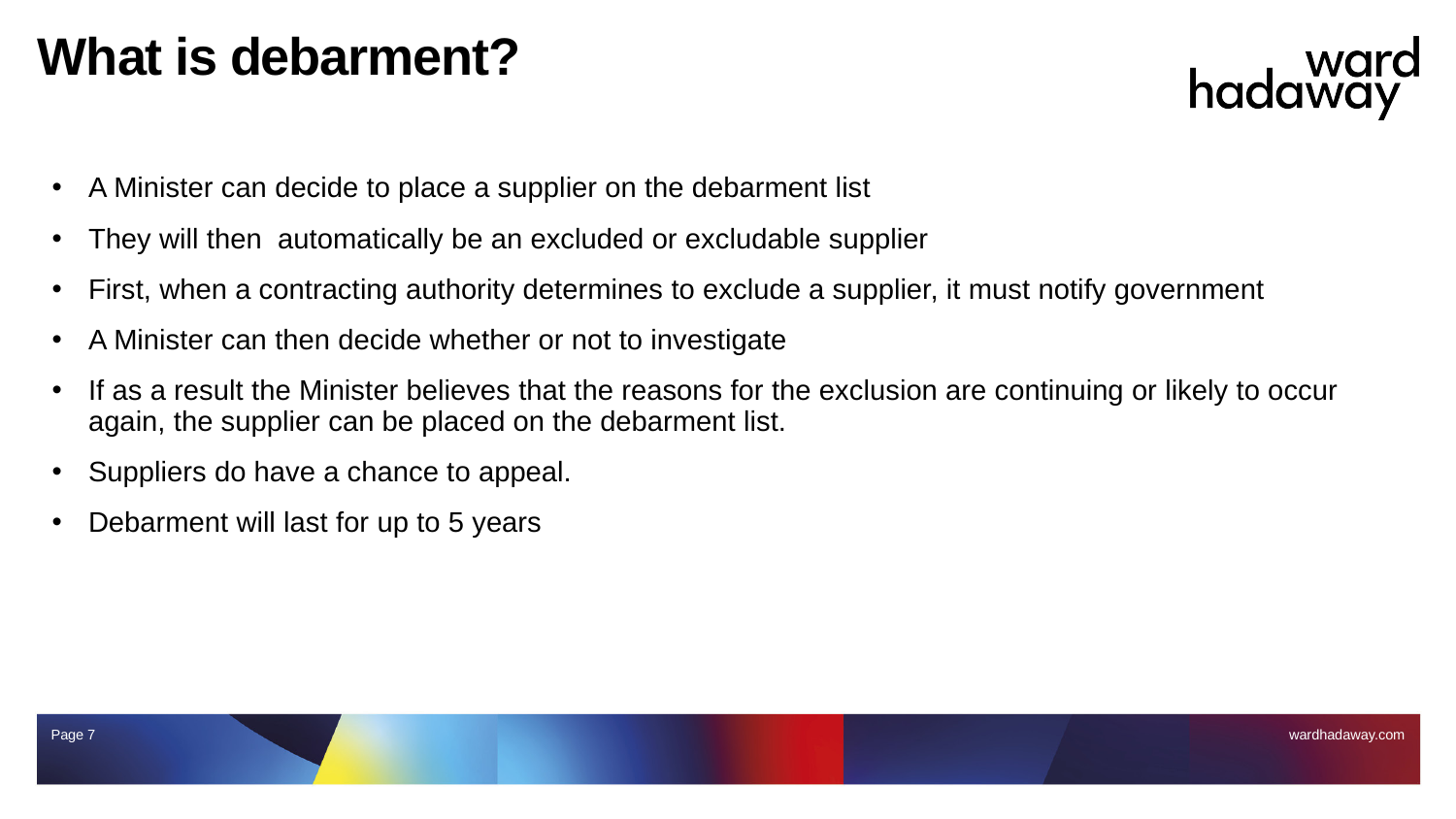

# What is debarment?
A Minister can decide to place a supplier on the debarment list
They will then  automatically be an excluded or excludable supplier
First, when a contracting authority determines to exclude a supplier, it must notify government
A Minister can then decide whether or not to investigate
If as a result the Minister believes that the reasons for the exclusion are continuing or likely to occur again, the supplier can be placed on the debarment list.
Suppliers do have a chance to appeal.
Debarment will last for up to 5 years
Page 7